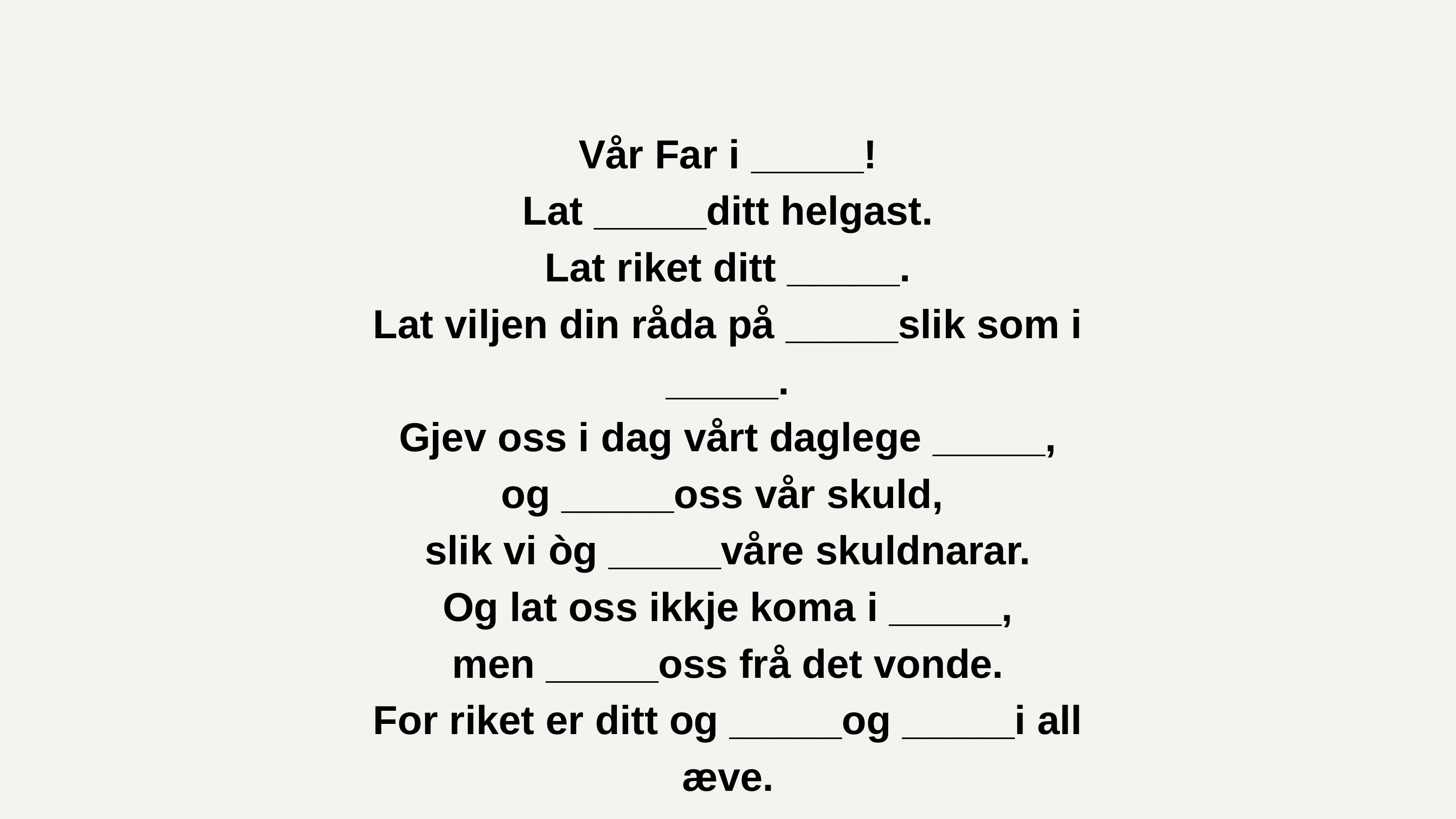

Vår Far i _____!
Lat _____ditt helgast.
Lat riket ditt _____.
Lat viljen din råda på _____slik som i _____.
Gjev oss i dag vårt daglege _____,
og _____oss vår skuld,
slik vi òg _____våre skuldnarar.
Og lat oss ikkje koma i _____,
men _____oss frå det vonde.
For riket er ditt og _____og _____i all æve.
Amen.